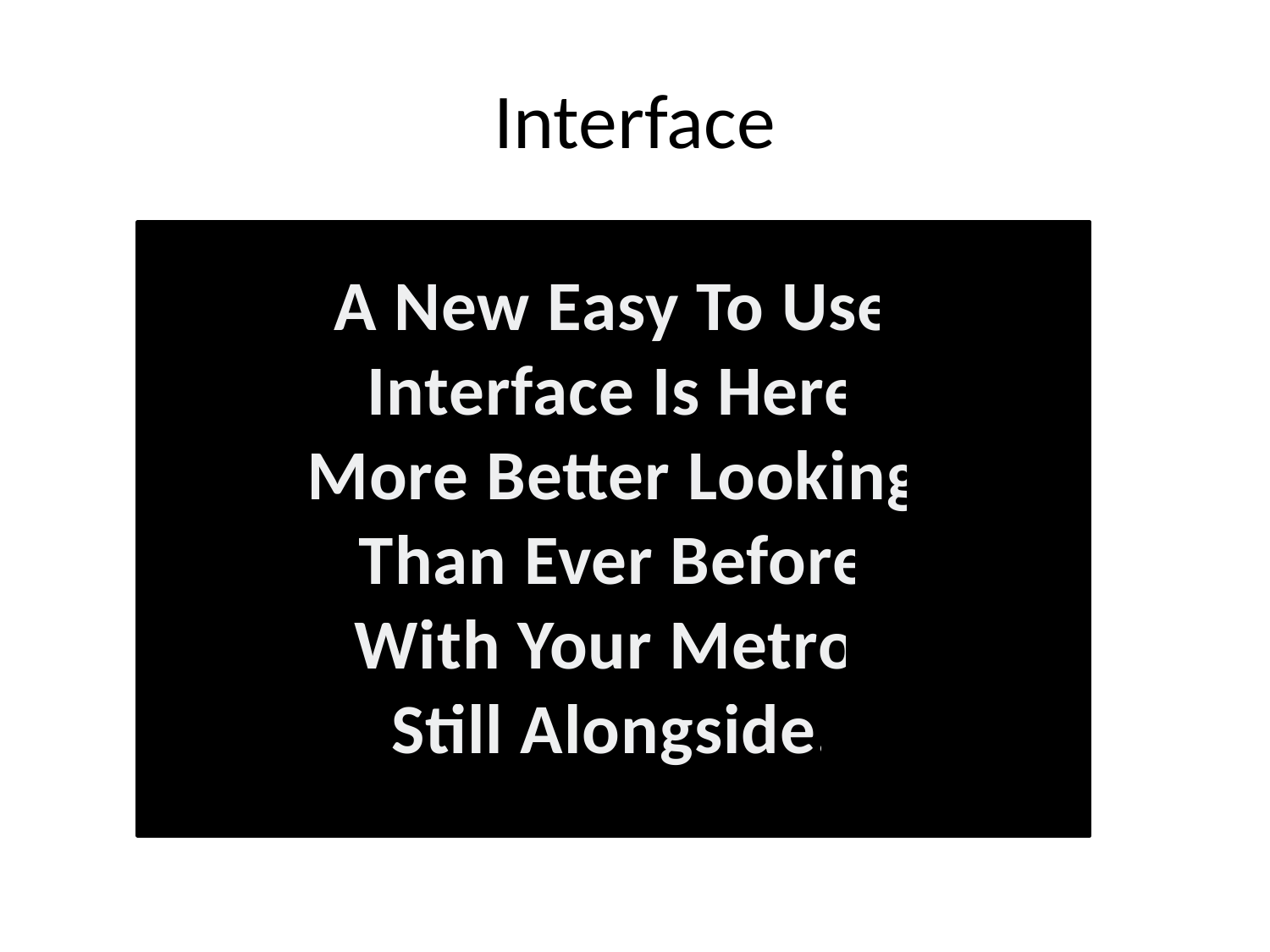

# Interface

A New Easy To Use
Interface Is Here
More Better Looking
Than Ever Before
With Your Metro
Still Alongside.